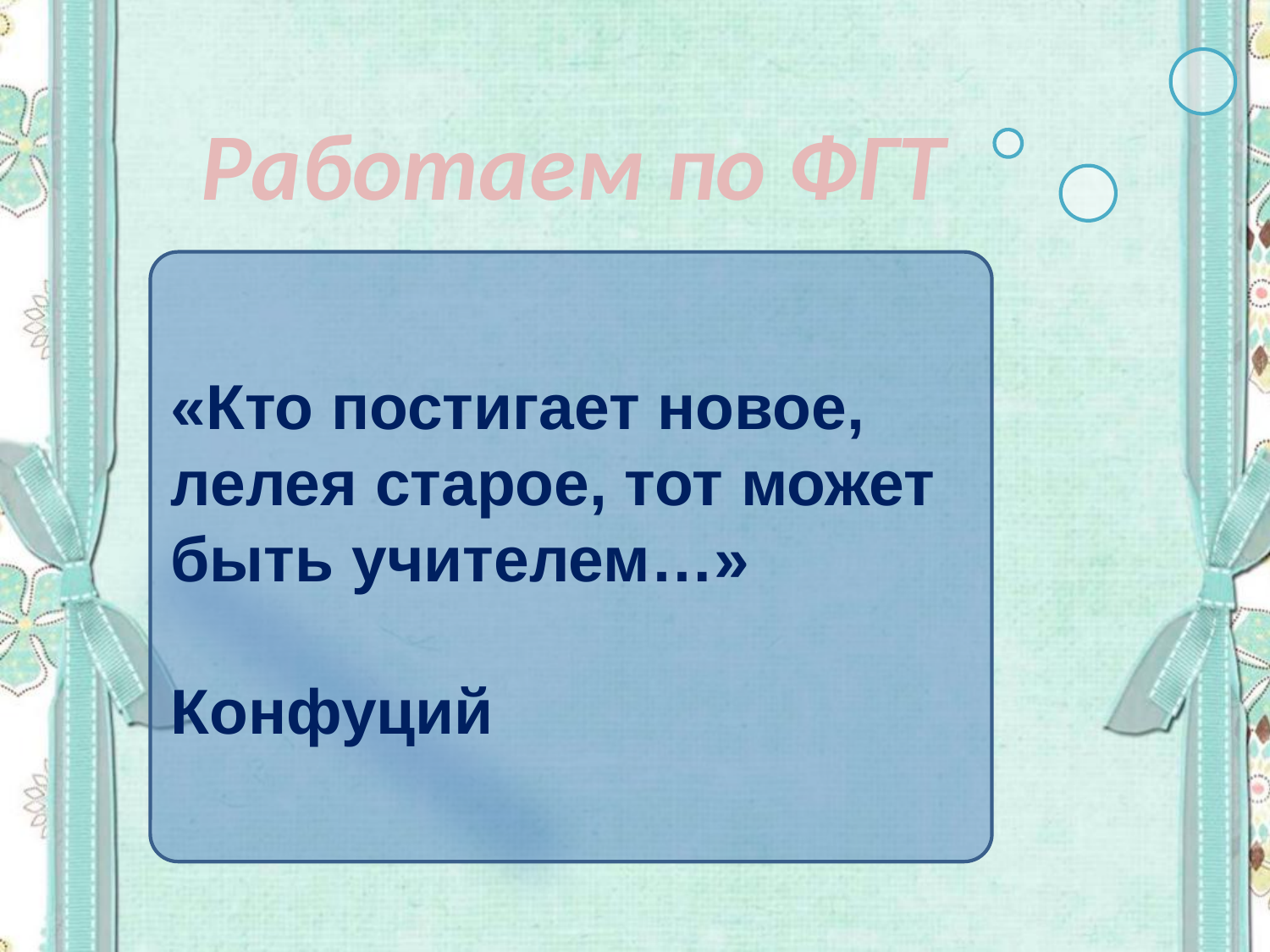

Работаем по ФГТ
«Кто постигает новое, лелея старое, тот может быть учителем…»
                                 Конфуций